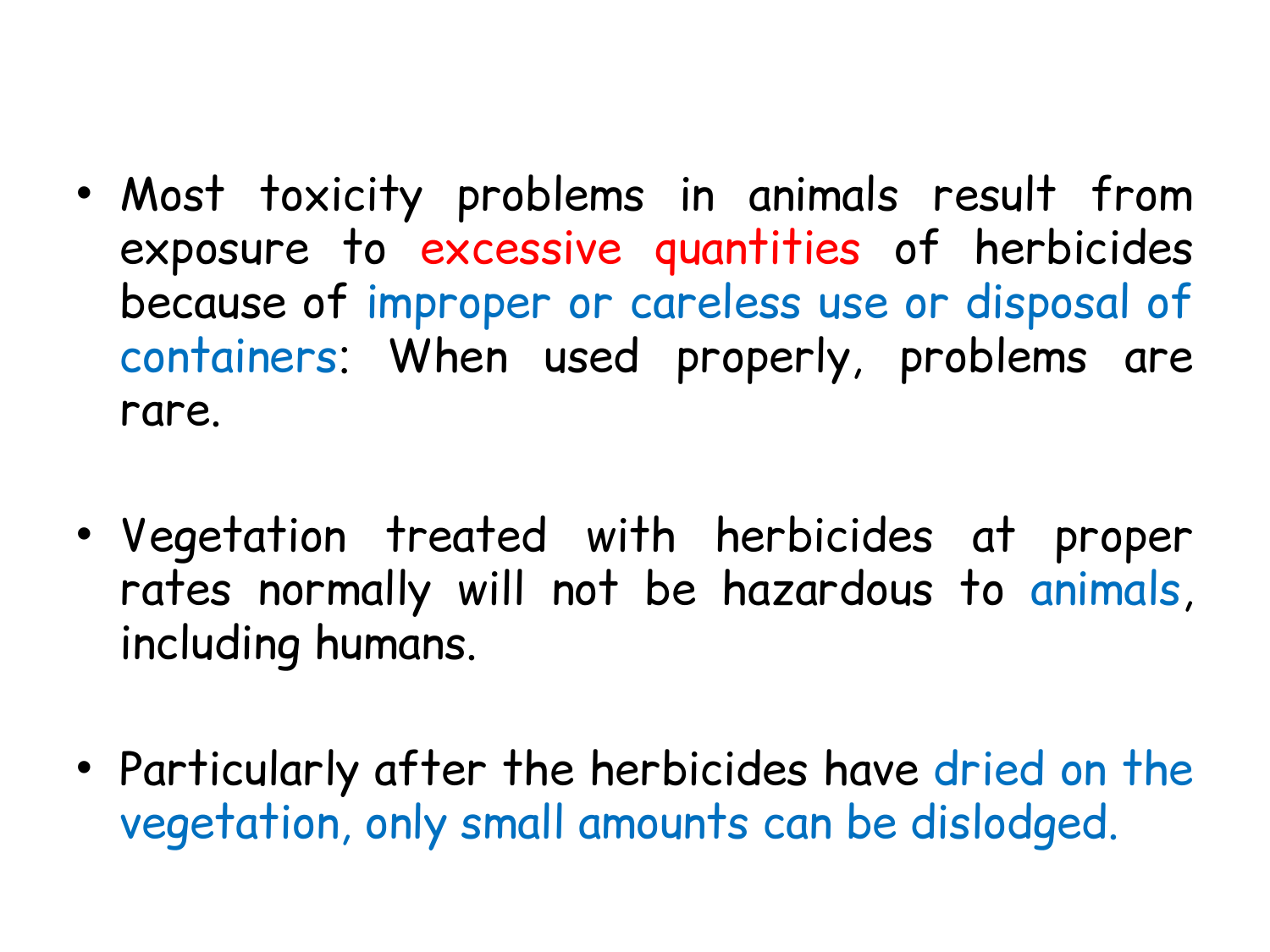

Most toxicity problems in animals result from exposure to excessive quantities of herbicides because of improper or careless use or disposal of containers: When used properly, problems are rare.

Vegetation treated with herbicides at proper rates normally will not be hazardous to animals, including humans.

Particularly after the herbicides have dried on the vegetation, only small amounts can be dislodged.